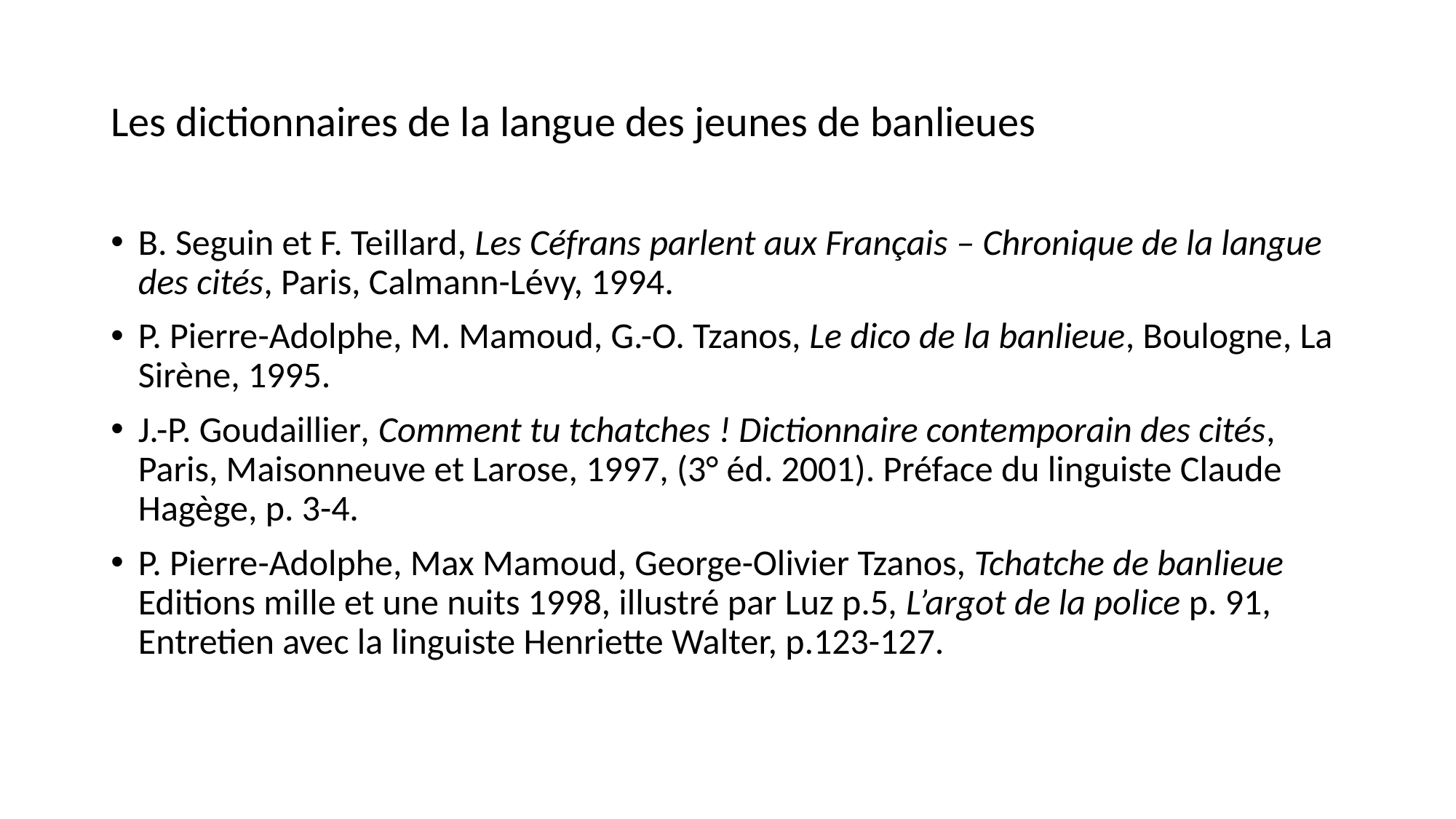

# Les dictionnaires de la langue des jeunes de banlieues
B. Seguin et F. Teillard, Les Céfrans parlent aux Français – Chronique de la langue des cités, Paris, Calmann-Lévy, 1994.
P. Pierre-Adolphe, M. Mamoud, G.-O. Tzanos, Le dico de la banlieue, Boulogne, La Sirène, 1995.
J.-P. Goudaillier, Comment tu tchatches ! Dictionnaire contemporain des cités, Paris, Maisonneuve et Larose, 1997, (3° éd. 2001). Préface du linguiste Claude Hagège, p. 3-4.
P. Pierre-Adolphe, Max Mamoud, George-Olivier Tzanos, Tchatche de banlieue Editions mille et une nuits 1998, illustré par Luz p.5, L’argot de la police p. 91, Entretien avec la linguiste Henriette Walter, p.123-127.